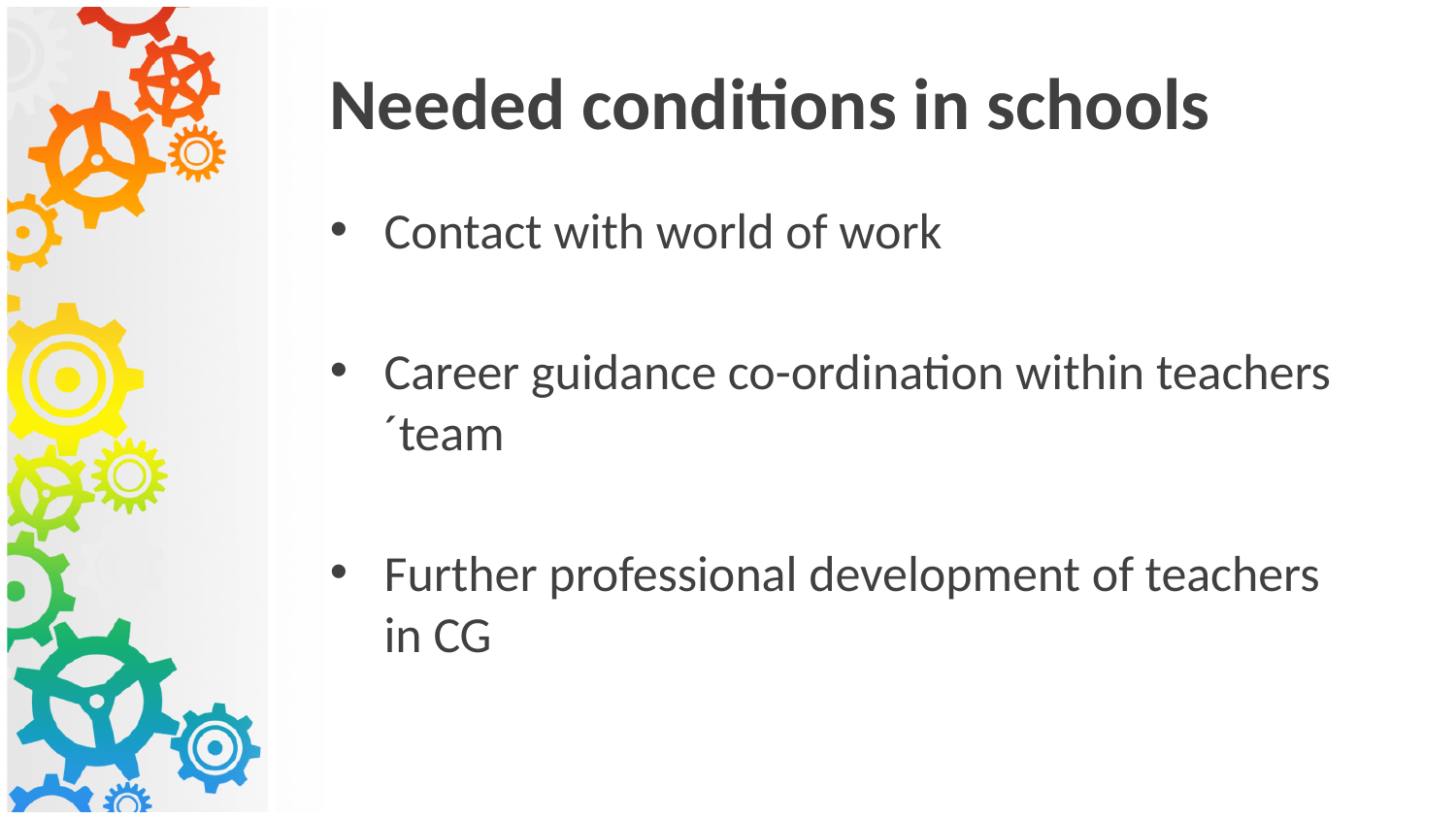

Needed conditions in schools
Contact with world of work

Career guidance co-ordination within teachers´team

Further professional development of teachers in CG